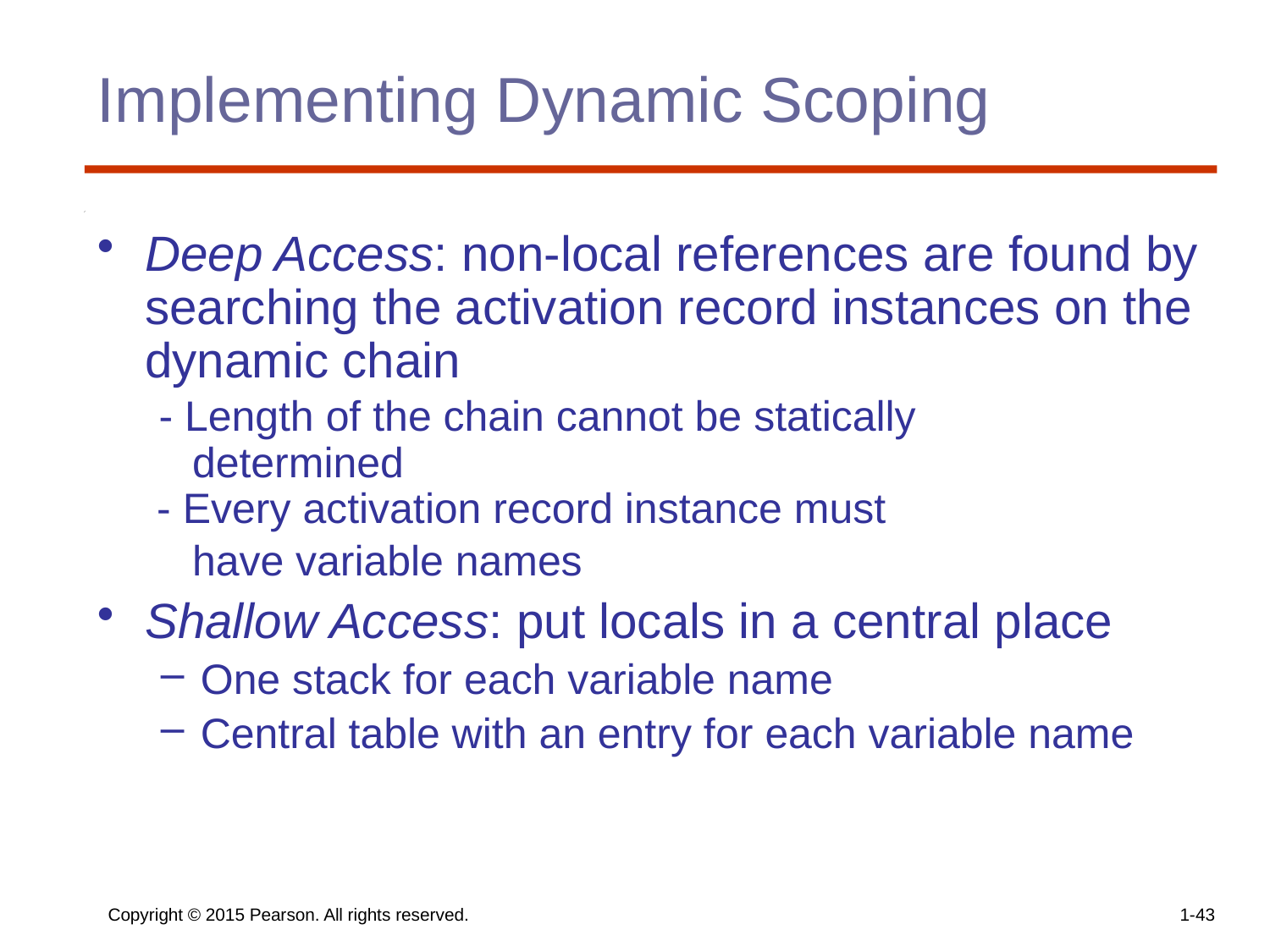

# Implementing Dynamic Scoping
Deep Access: non-local references are found by searching the activation record instances on the dynamic chain
 - Length of the chain cannot be statically
    determined
 - Every activation record instance must
    have variable names
Shallow Access: put locals in a central place
One stack for each variable name
Central table with an entry for each variable name

Copyright © 2015 Pearson. All rights reserved.
1-43